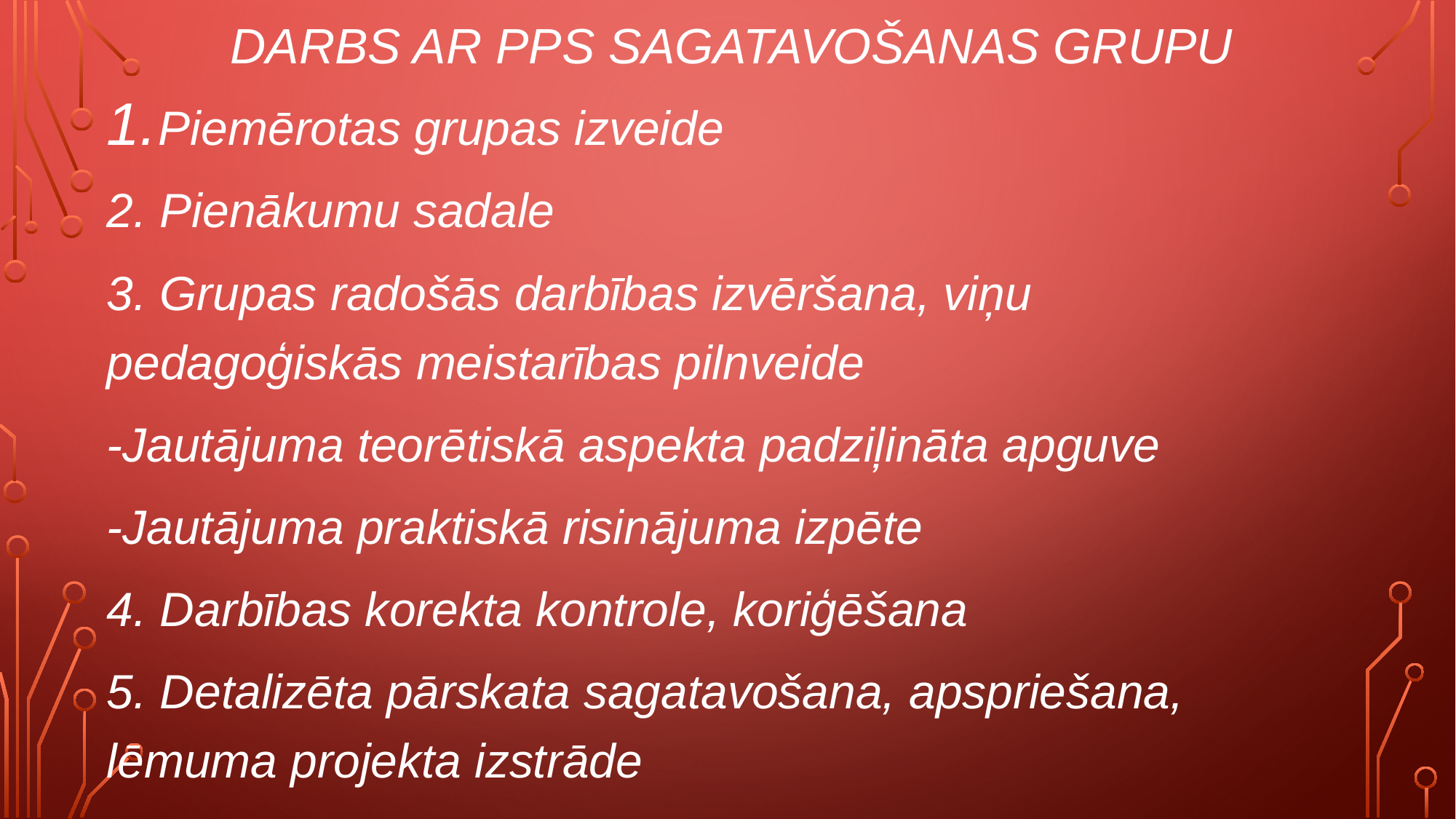

# Darbs ar PPS sagatavošanas grupu
Piemērotas grupas izveide
2. Pienākumu sadale
3. Grupas radošās darbības izvēršana, viņu pedagoģiskās meistarības pilnveide
-Jautājuma teorētiskā aspekta padziļināta apguve
-Jautājuma praktiskā risinājuma izpēte
4. Darbības korekta kontrole, koriģēšana
5. Detalizēta pārskata sagatavošana, apspriešana, lēmuma projekta izstrāde